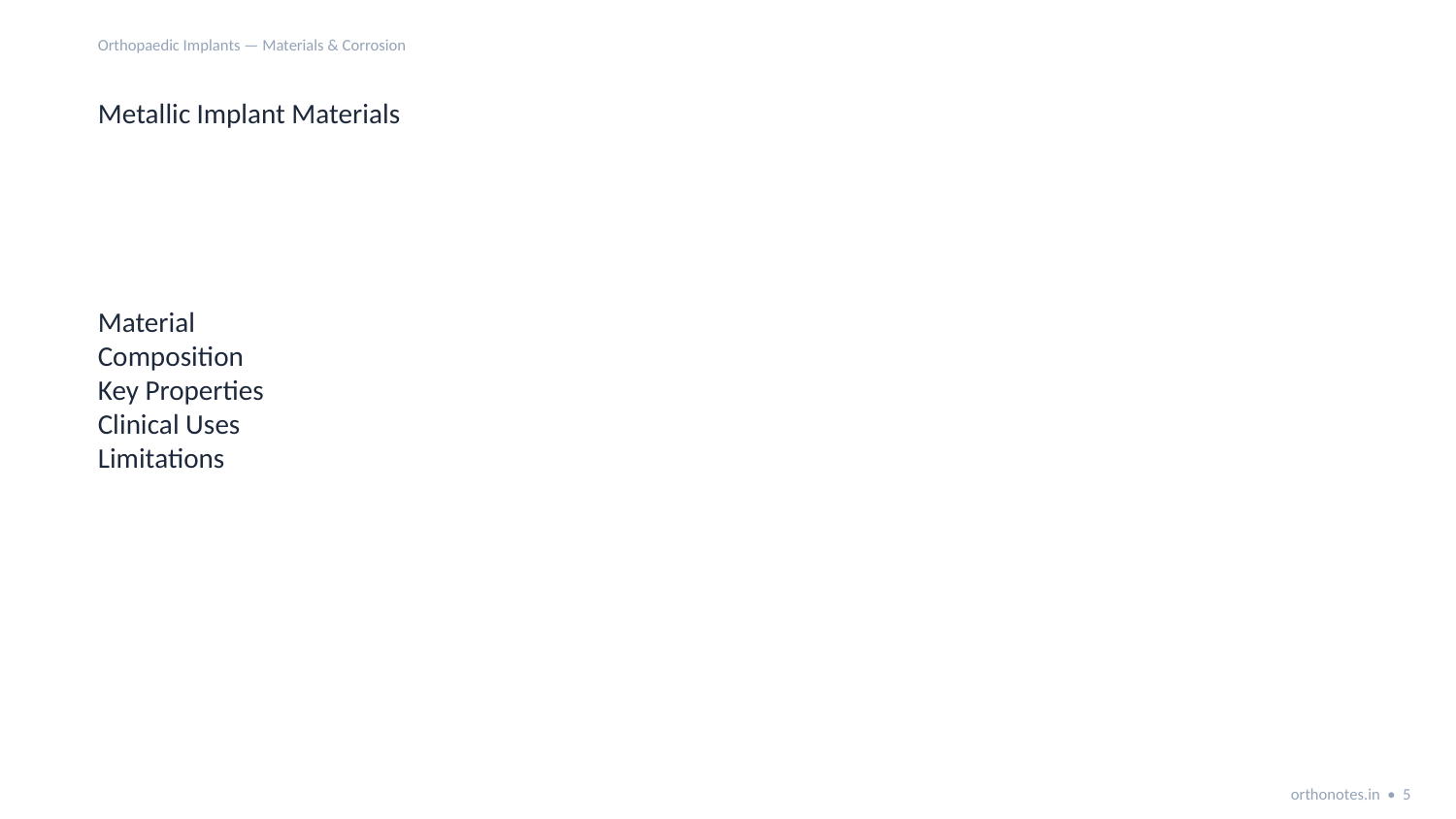

Orthopaedic Implants — Materials & Corrosion
Metallic Implant Materials
Material
Composition
Key Properties
Clinical Uses
Limitations
orthonotes.in  •  5